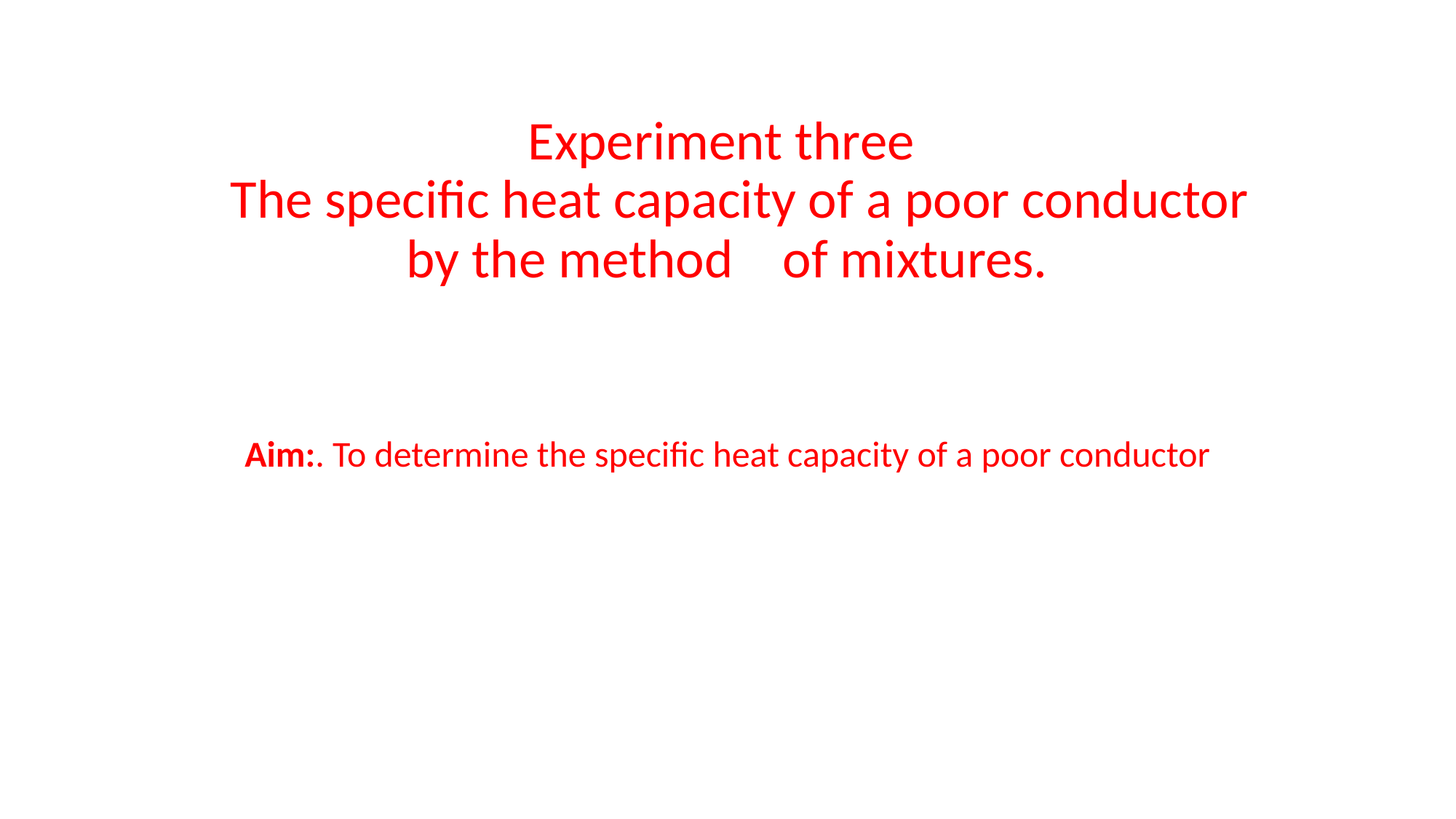

# Experiment three The specific heat capacity of a poor conductor by the method    of mixtures.
Aim:. To determine the specific heat capacity of a poor conductor